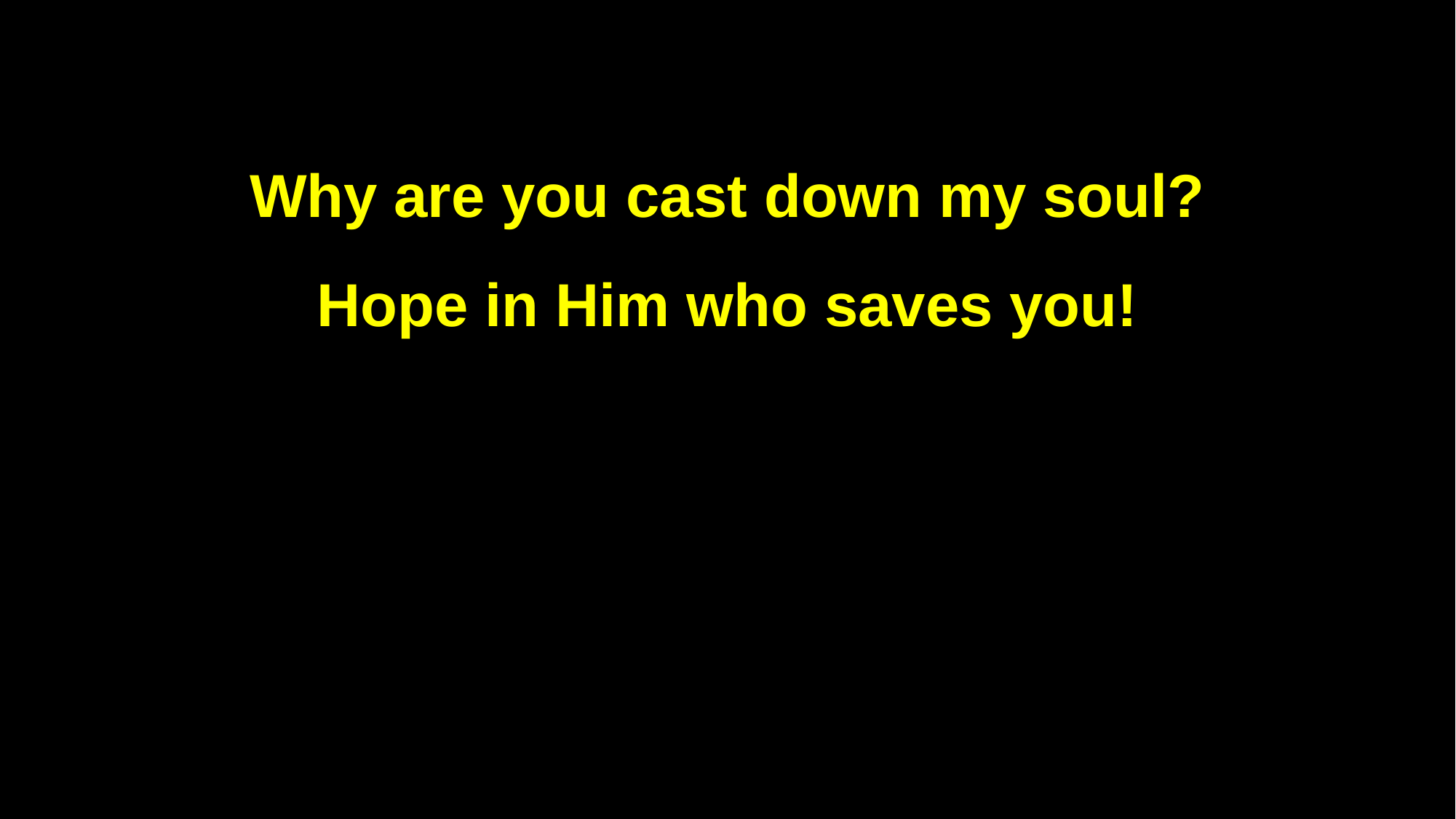

Why are you cast down my soul?
Hope in Him who saves you!